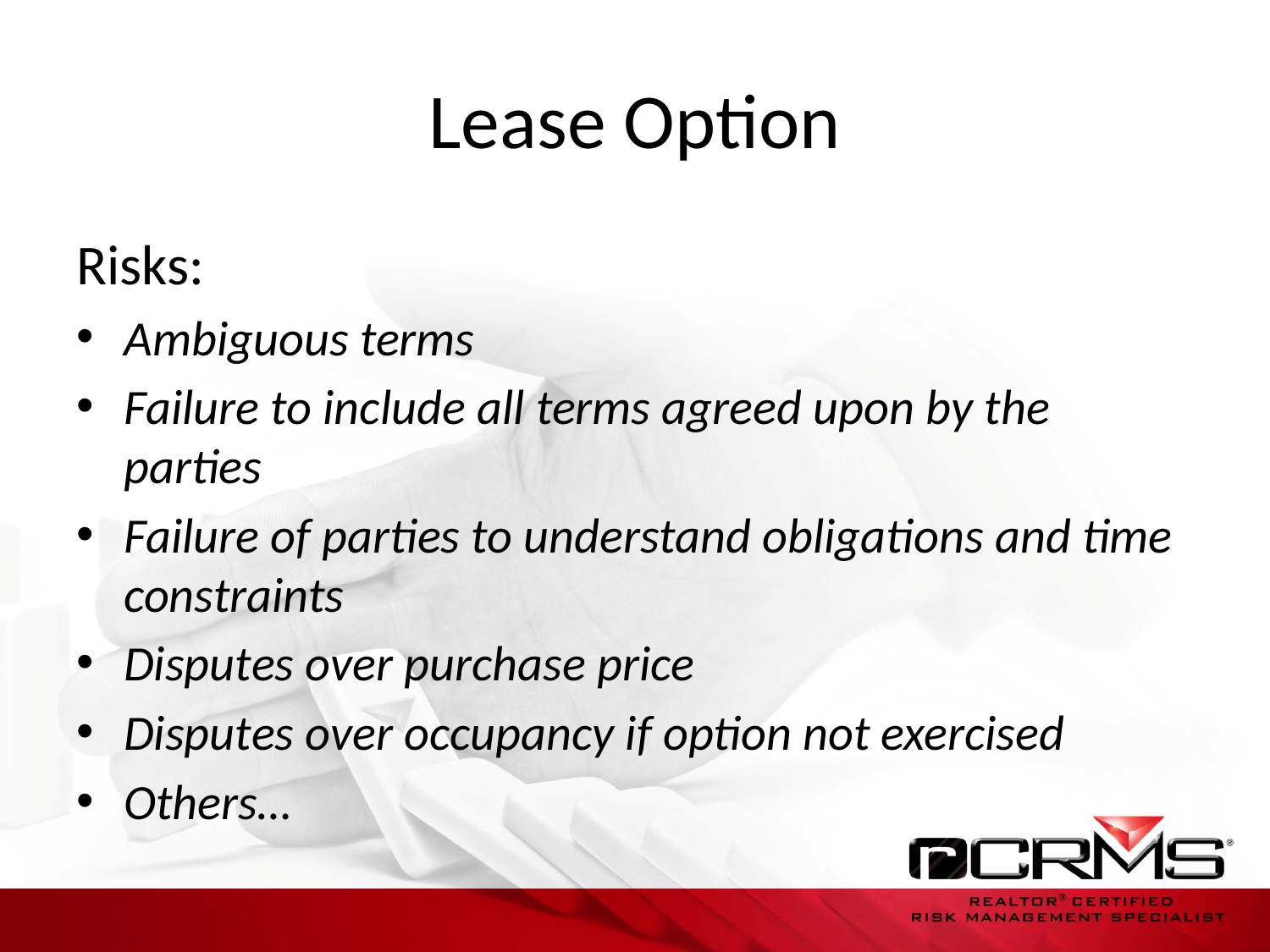

# Lease Option
Risks:
Ambiguous terms
Failure to include all terms agreed upon by the parties
Failure of parties to understand obligations and time constraints
Disputes over purchase price
Disputes over occupancy if option not exercised
Others…